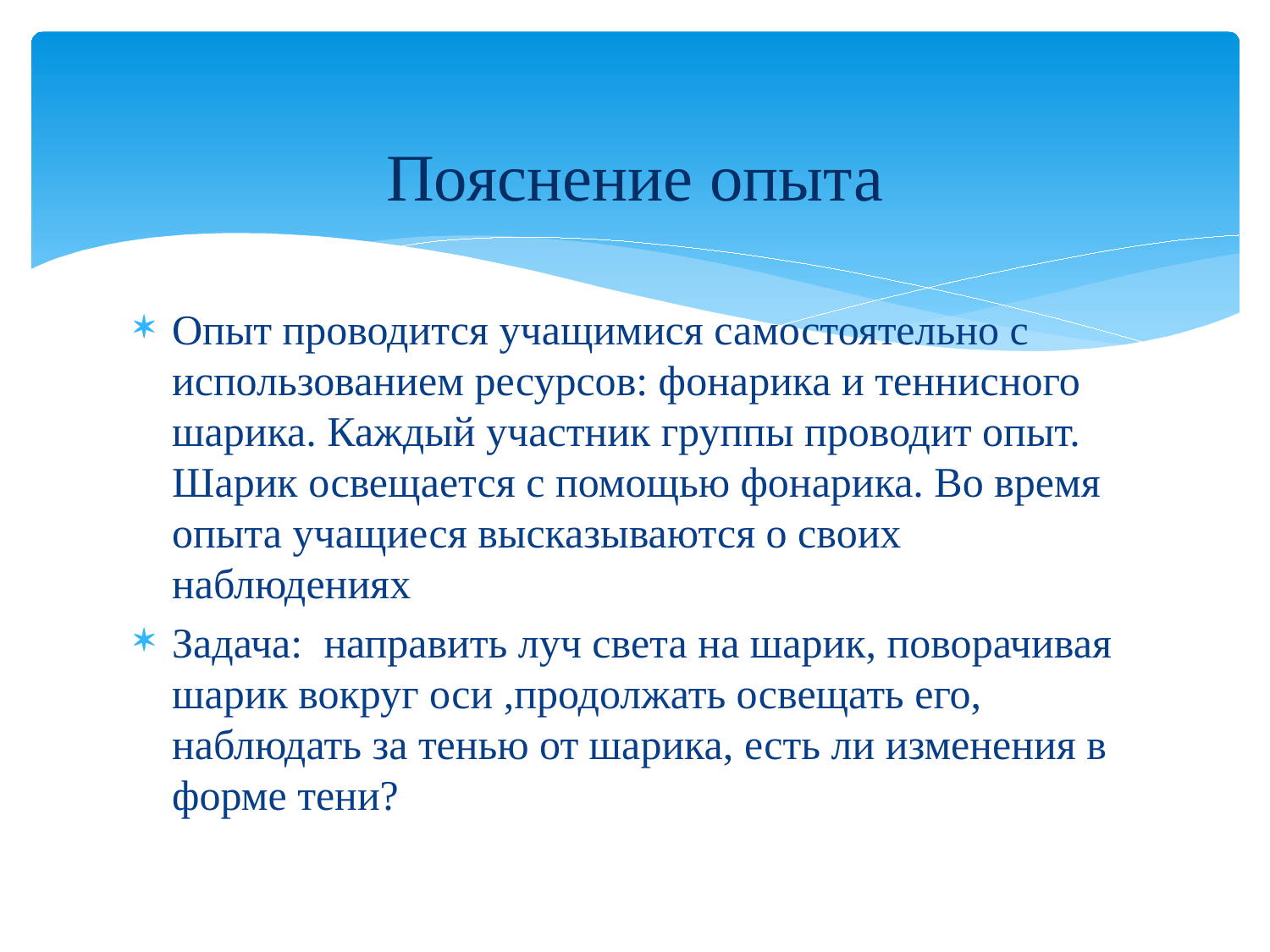

# Пояснение опыта
Опыт проводится учащимися самостоятельно с использованием ресурсов: фонарика и теннисного шарика. Каждый участник группы проводит опыт. Шарик освещается с помощью фонарика. Во время опыта учащиеся высказываются о своих наблюдениях
Задача:  направить луч света на шарик, поворачивая шарик вокруг оси ,продолжать освещать его, наблюдать за тенью от шарика, есть ли изменения в форме тени?